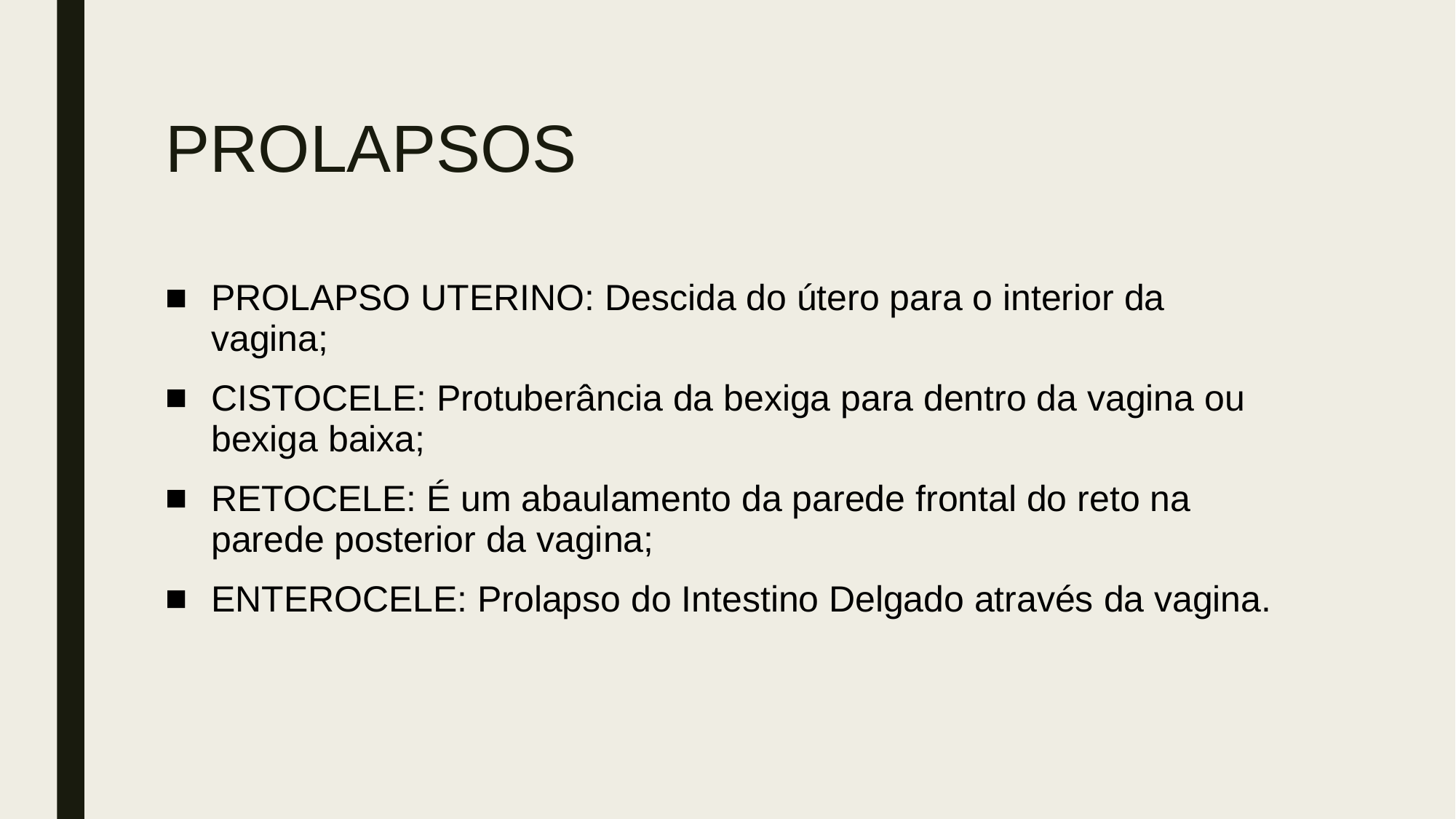

# PROLAPSOS
PROLAPSO UTERINO: Descida do útero para o interior da vagina;
CISTOCELE: Protuberância da bexiga para dentro da vagina ou bexiga baixa;
RETOCELE: É um abaulamento da parede frontal do reto na parede posterior da vagina;
ENTEROCELE: Prolapso do Intestino Delgado através da vagina.